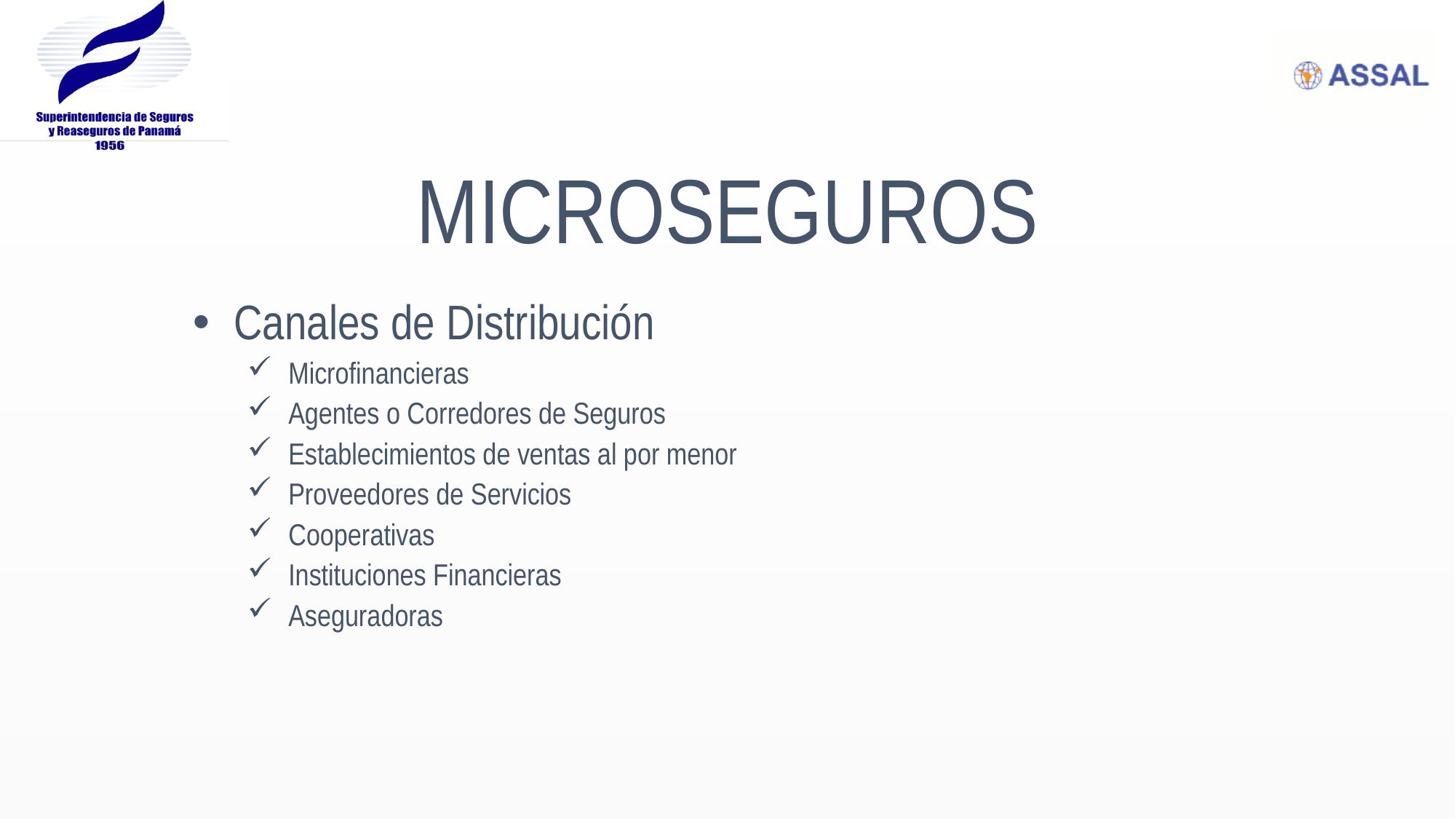

# Microseguros
Canales de Distribución
Microfinancieras
Agentes o Corredores de Seguros
Establecimientos de ventas al por menor
Proveedores de Servicios
Cooperativas
Instituciones Financieras
Aseguradoras